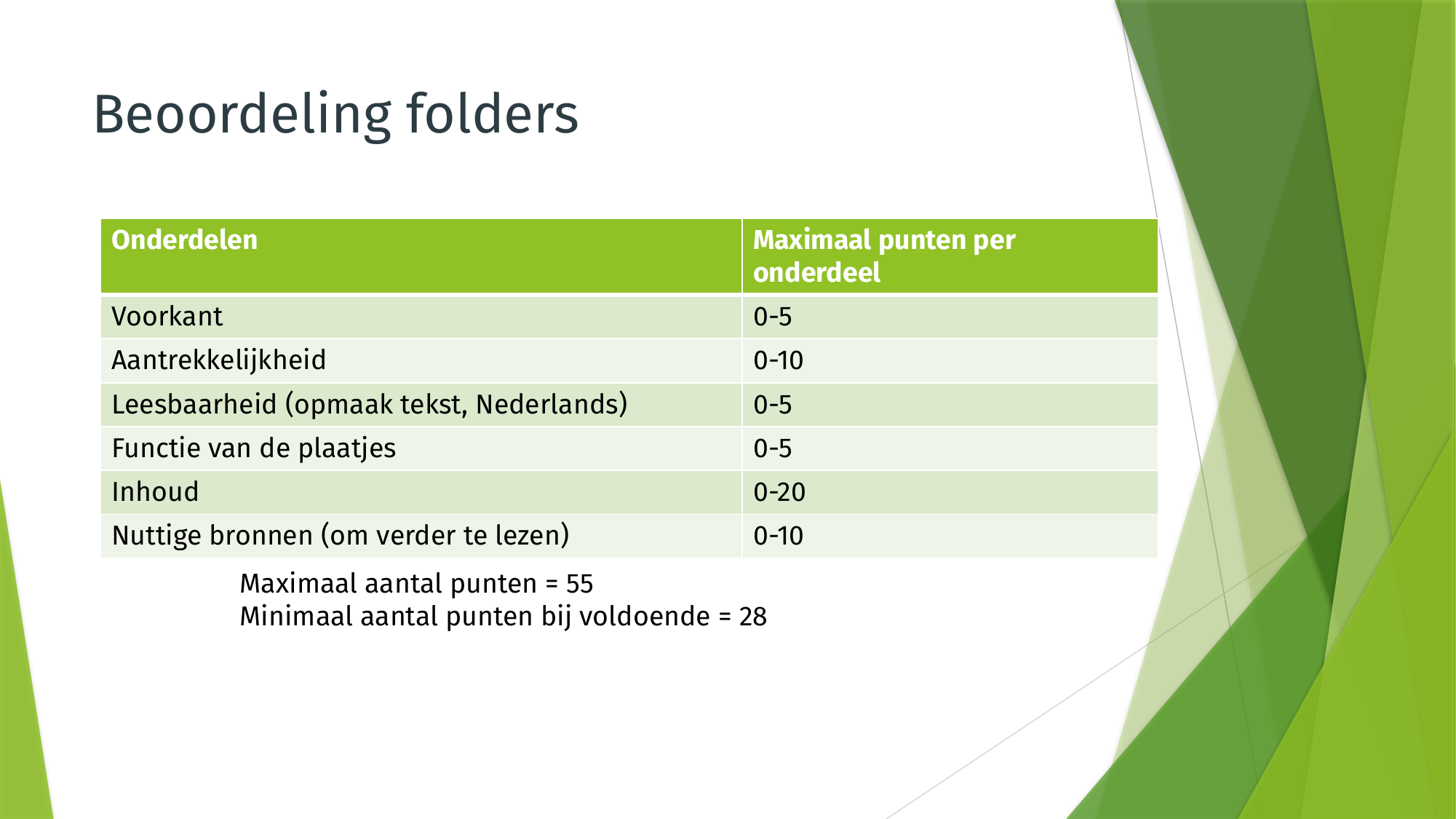

# Beoordeling folders
| Onderdelen | Maximaal punten per onderdeel |
| --- | --- |
| Voorkant | 0-5 |
| Aantrekkelijkheid | 0-10 |
| Leesbaarheid (opmaak tekst, Nederlands) | 0-5 |
| Functie van de plaatjes | 0-5 |
| Inhoud | 0-20 |
| Nuttige bronnen (om verder te lezen) | 0-10 |
Maximaal aantal punten = 55
Minimaal aantal punten bij voldoende = 28